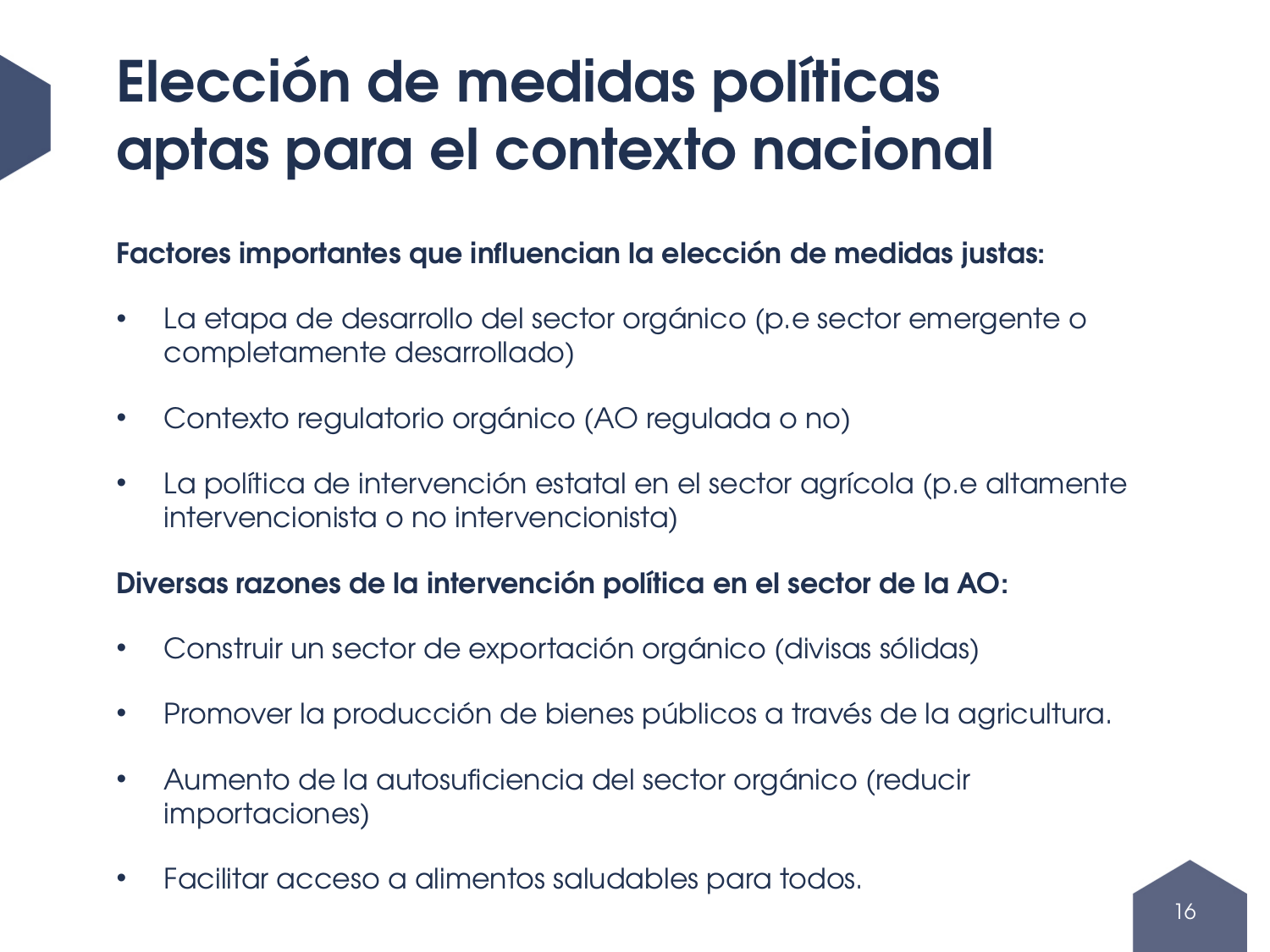

# Elección de medidas políticas aptas para el contexto nacional
Factores importantes que influencian la elección de medidas justas:
La etapa de desarrollo del sector orgánico (p.e sector emergente o completamente desarrollado)
Contexto regulatorio orgánico (AO regulada o no)
La política de intervención estatal en el sector agrícola (p.e altamente intervencionista o no intervencionista)
Diversas razones de la intervención política en el sector de la AO:
Construir un sector de exportación orgánico (divisas sólidas)
Promover la producción de bienes públicos a través de la agricultura.
Aumento de la autosuficiencia del sector orgánico (reducir importaciones)
Facilitar acceso a alimentos saludables para todos.

16